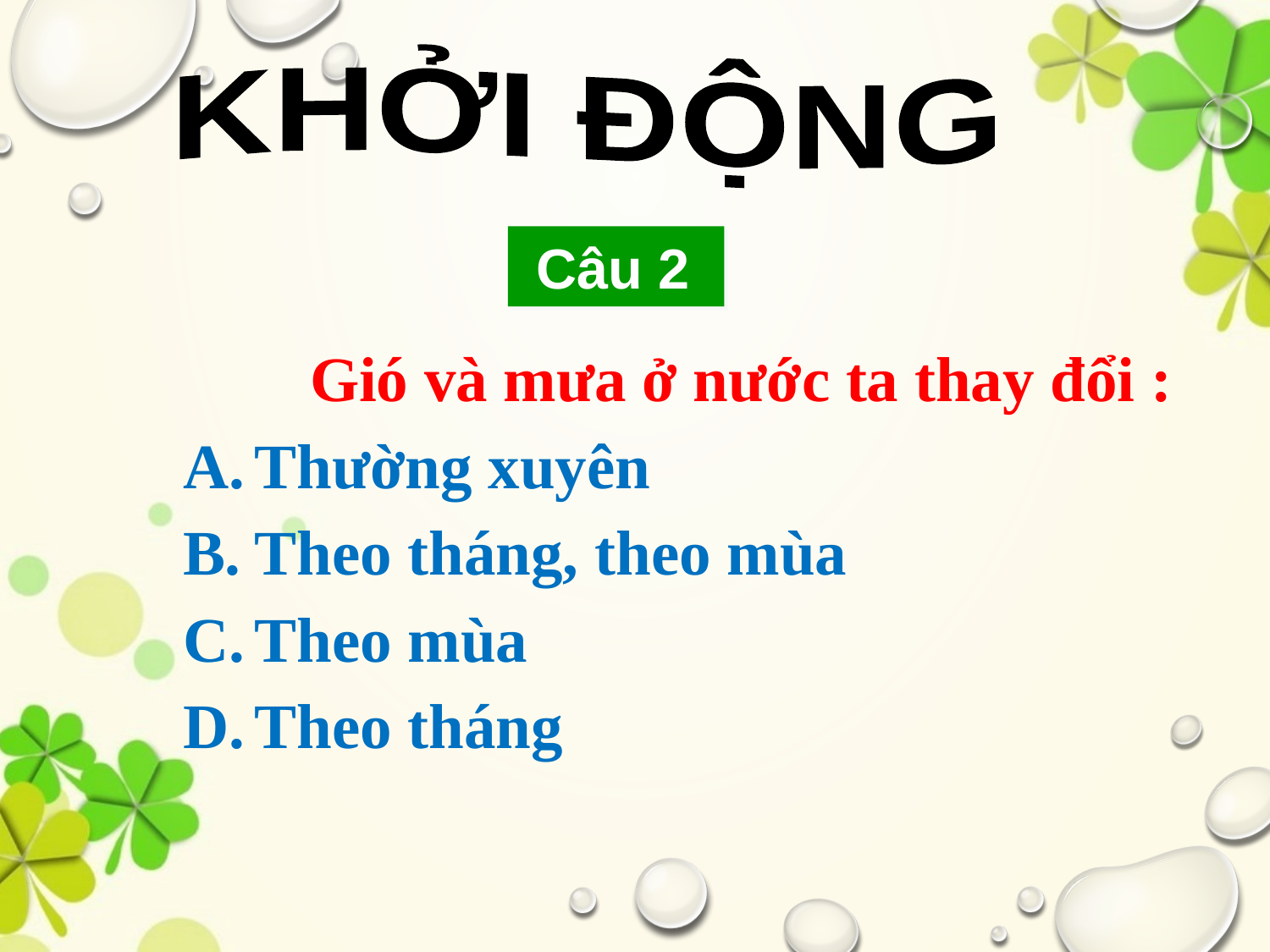

KHỞI ĐỘNG
 Câu 2
	Gió và mưa ở nước ta thay đổi :
Thường xuyên
Theo tháng, theo mùa
Theo mùa
Theo tháng